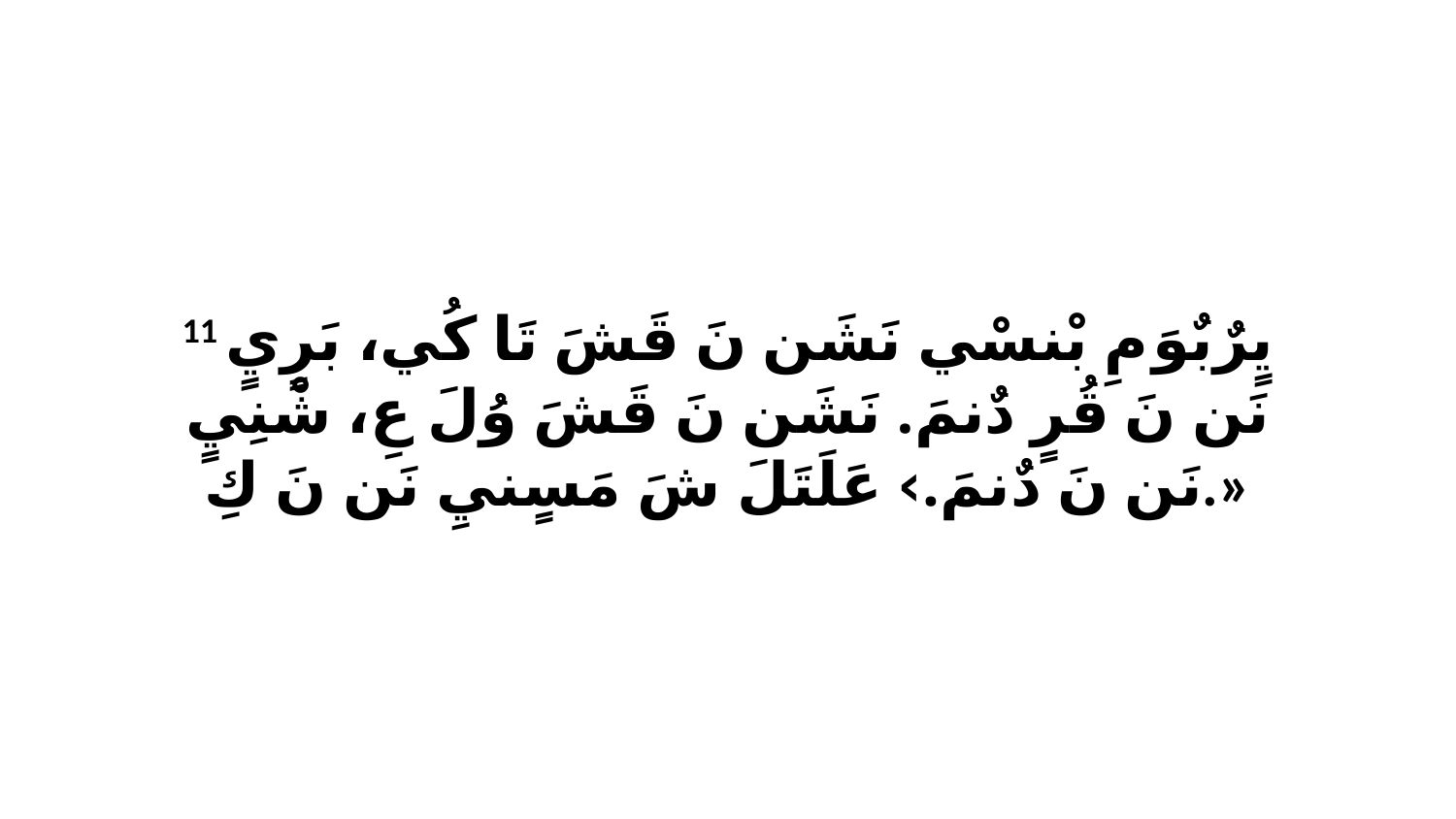

11 يٍرٌبٌوَ مِ بْنسْي نَشَن نَ قَشَ تَا كُي، بَرٍيٍ نَن نَ قُرٍ دٌنمَ. نَشَن نَ قَشَ وُلَ عِ، شْنِيٍ نَن نَ دٌنمَ.› عَلَتَلَ شَ مَسٍنيِ نَن نَ كِ.»